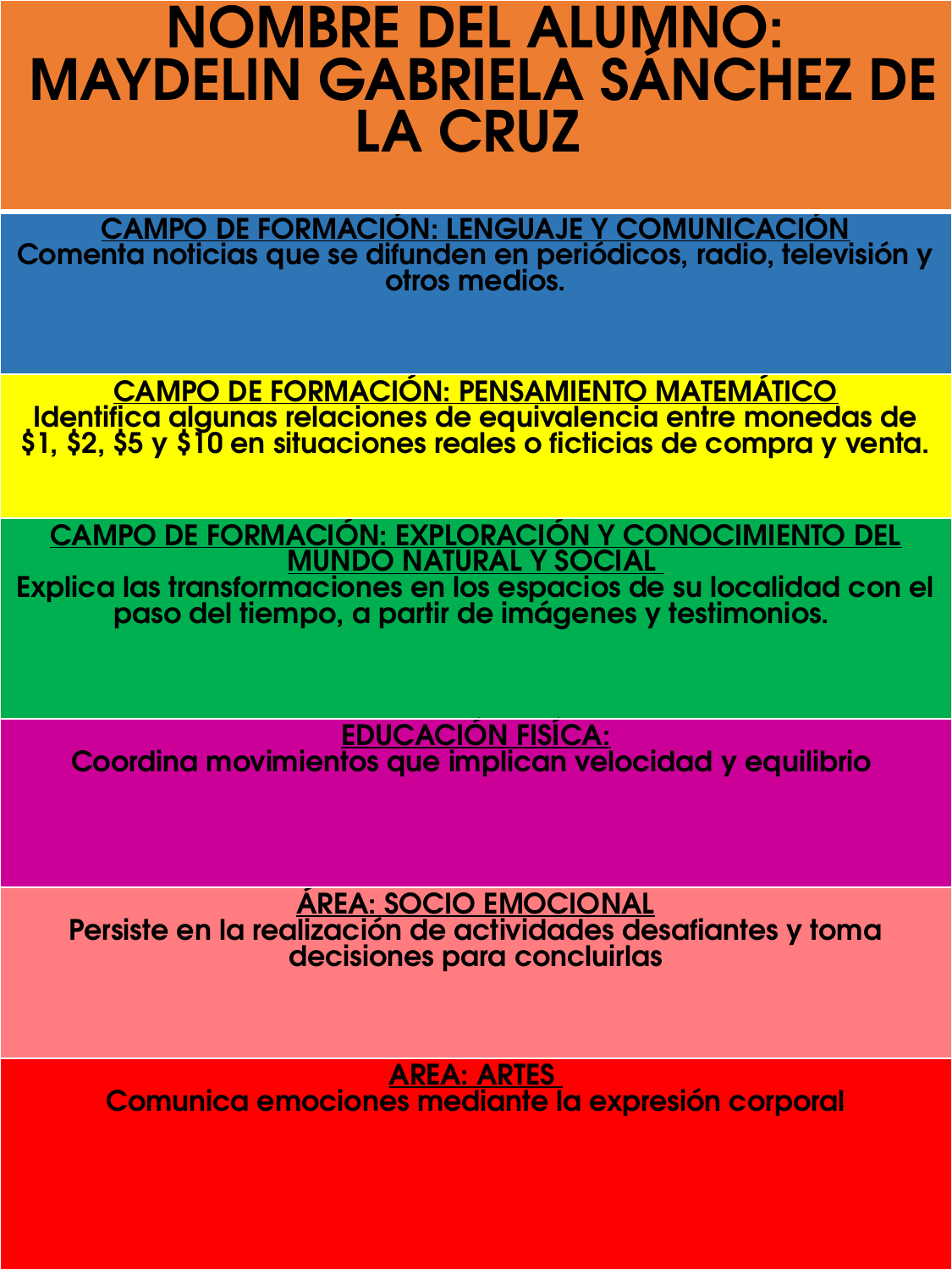

| NOMBRE DEL ALUMNO: MAYDELIN GABRIELA SÁNCHEZ DE LA CRUZ |
| --- |
| CAMPO DE FORMACIÓN: LENGUAJE Y COMUNICACIÓN Comenta noticias que se difunden en periódicos, radio, televisión y otros medios. |
| CAMPO DE FORMACIÓN: PENSAMIENTO MATEMÁTICO Identifica algunas relaciones de equivalencia entre monedas de $1, $2, $5 y $10 en situaciones reales o ficticias de compra y venta. |
| CAMPO DE FORMACIÓN: EXPLORACIÓN Y CONOCIMIENTO DEL MUNDO NATURAL Y SOCIAL Explica las transformaciones en los espacios de su localidad con el paso del tiempo, a partir de imágenes y testimonios. |
| EDUCACIÓN FISÍCA: Coordina movimientos que implican velocidad y equilibrio |
| ÁREA: SOCIO EMOCIONAL Persiste en la realización de actividades desafiantes y toma decisiones para concluirlas |
| AREA: ARTES Comunica emociones mediante la expresión corporal |